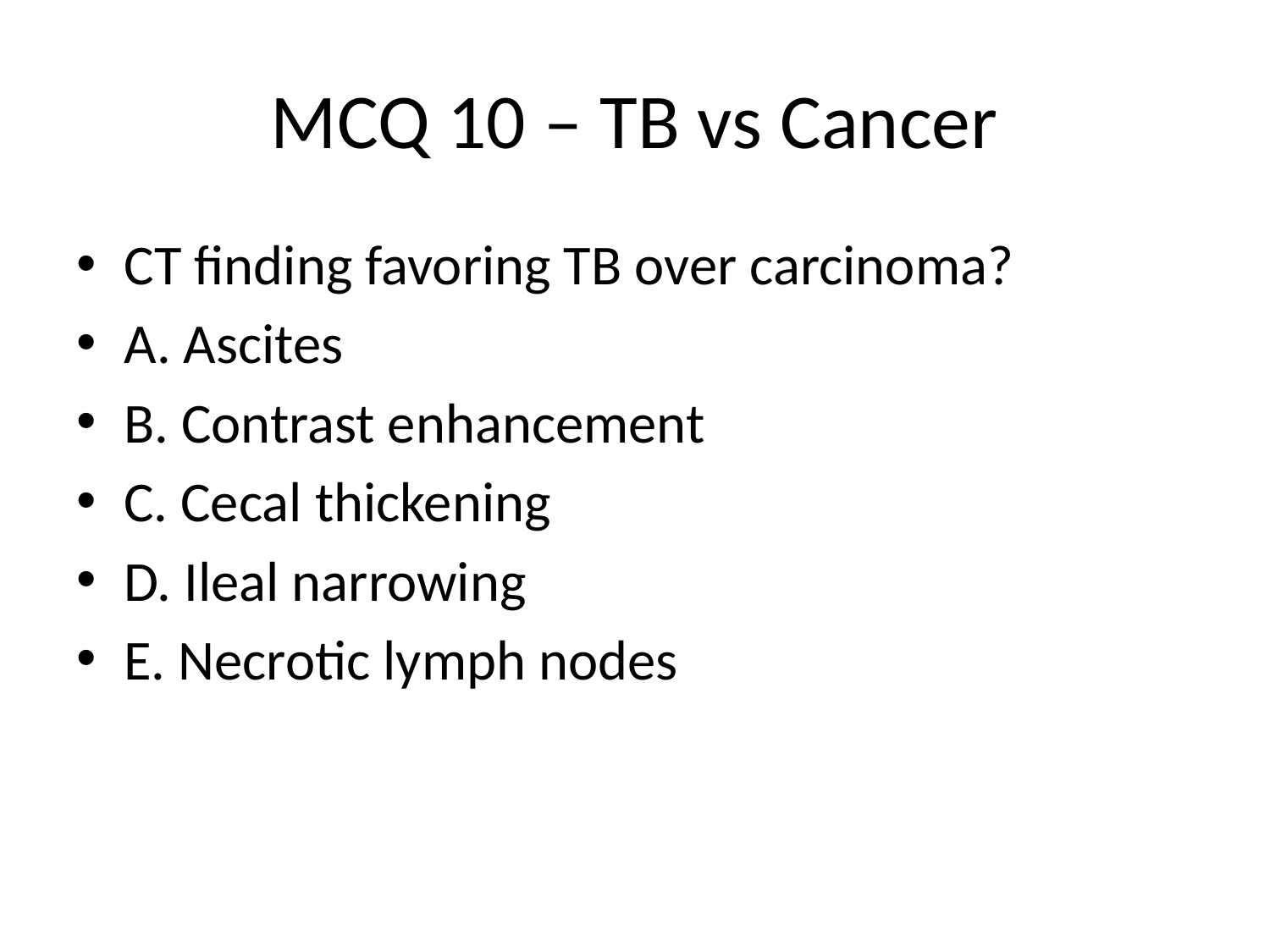

# MCQ 10 – TB vs Cancer
CT finding favoring TB over carcinoma?
A. Ascites
B. Contrast enhancement
C. Cecal thickening
D. Ileal narrowing
E. Necrotic lymph nodes